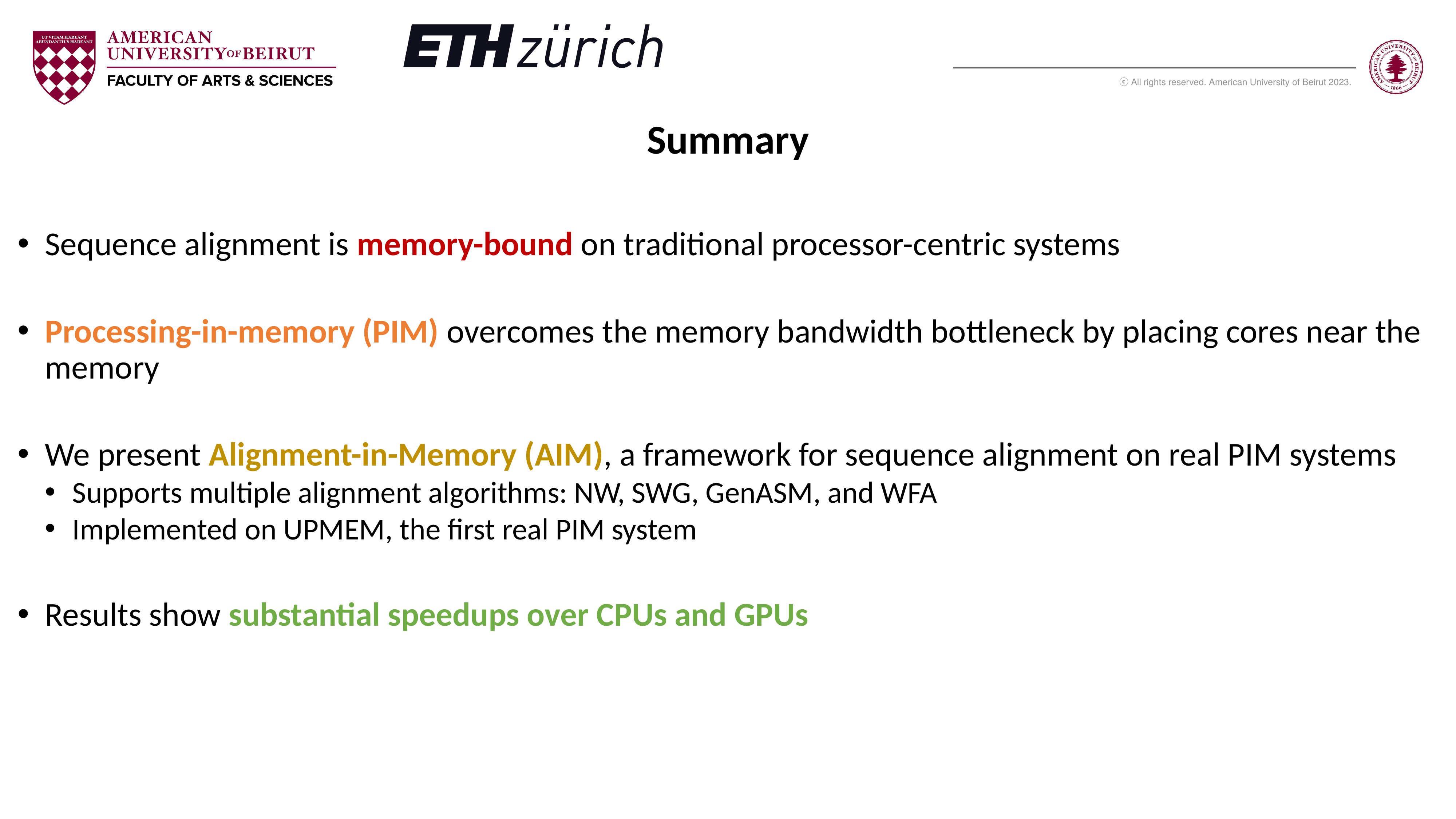

Summary

Sequence alignment is memory-bound on traditional processor-centric systems

Processing-in-memory (PIM) overcomes the memory bandwidth bottleneck by placing cores near the memory

We present Alignment-in-Memory (AIM), a framework for sequence alignment on real PIM systems
Supports multiple alignment algorithms: NW, SWG, GenASM, and WFA
Implemented on UPMEM, the first real PIM system

Results show substantial speedups over CPUs and GPUs